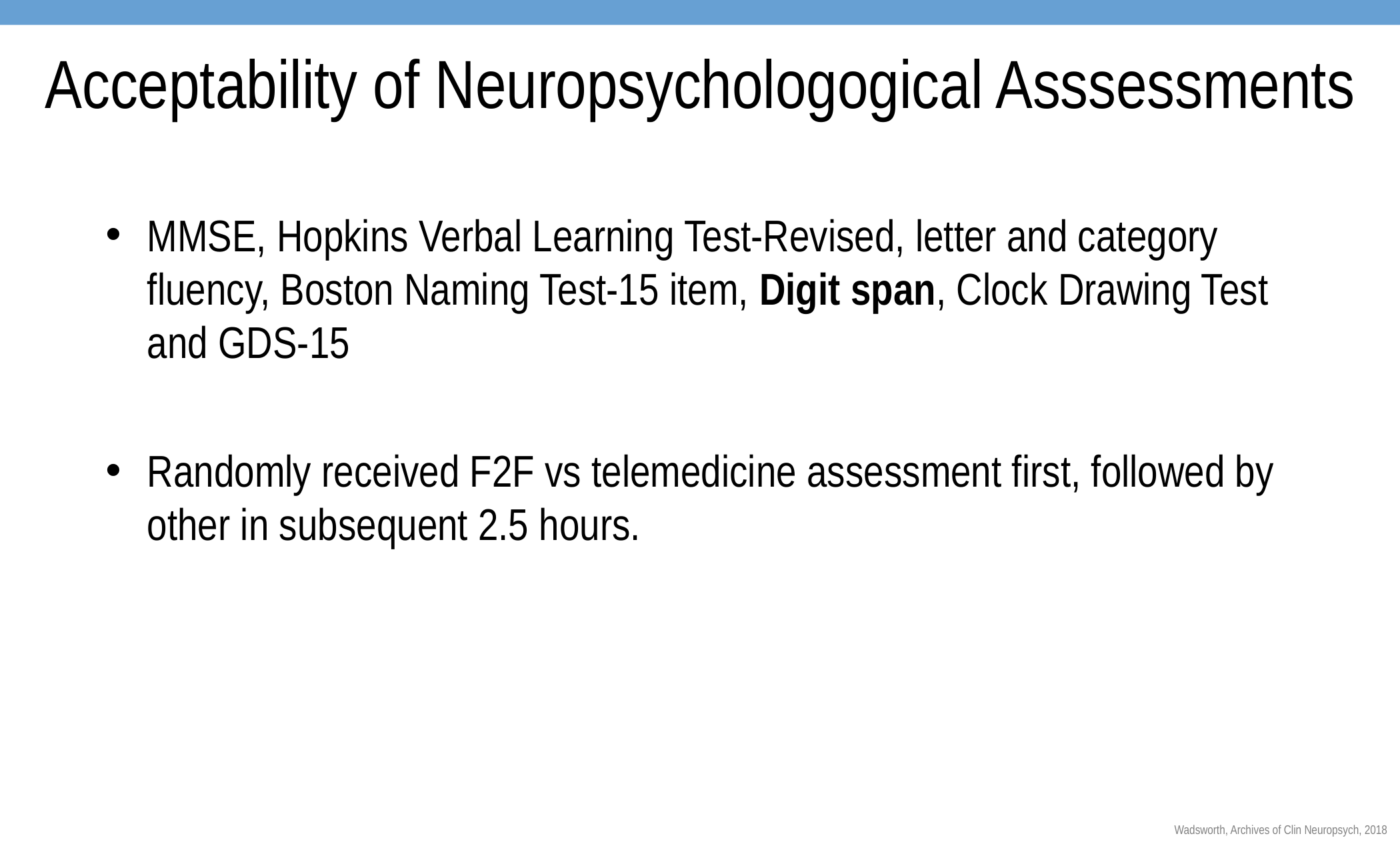

# Acceptability of Neuropsychologogical Asssessments
MMSE, Hopkins Verbal Learning Test-Revised, letter and category fluency, Boston Naming Test-15 item, Digit span, Clock Drawing Test and GDS-15

Randomly received F2F vs telemedicine assessment first, followed by other in subsequent 2.5 hours.

Wadsworth, Archives of Clin Neuropsych, 2018